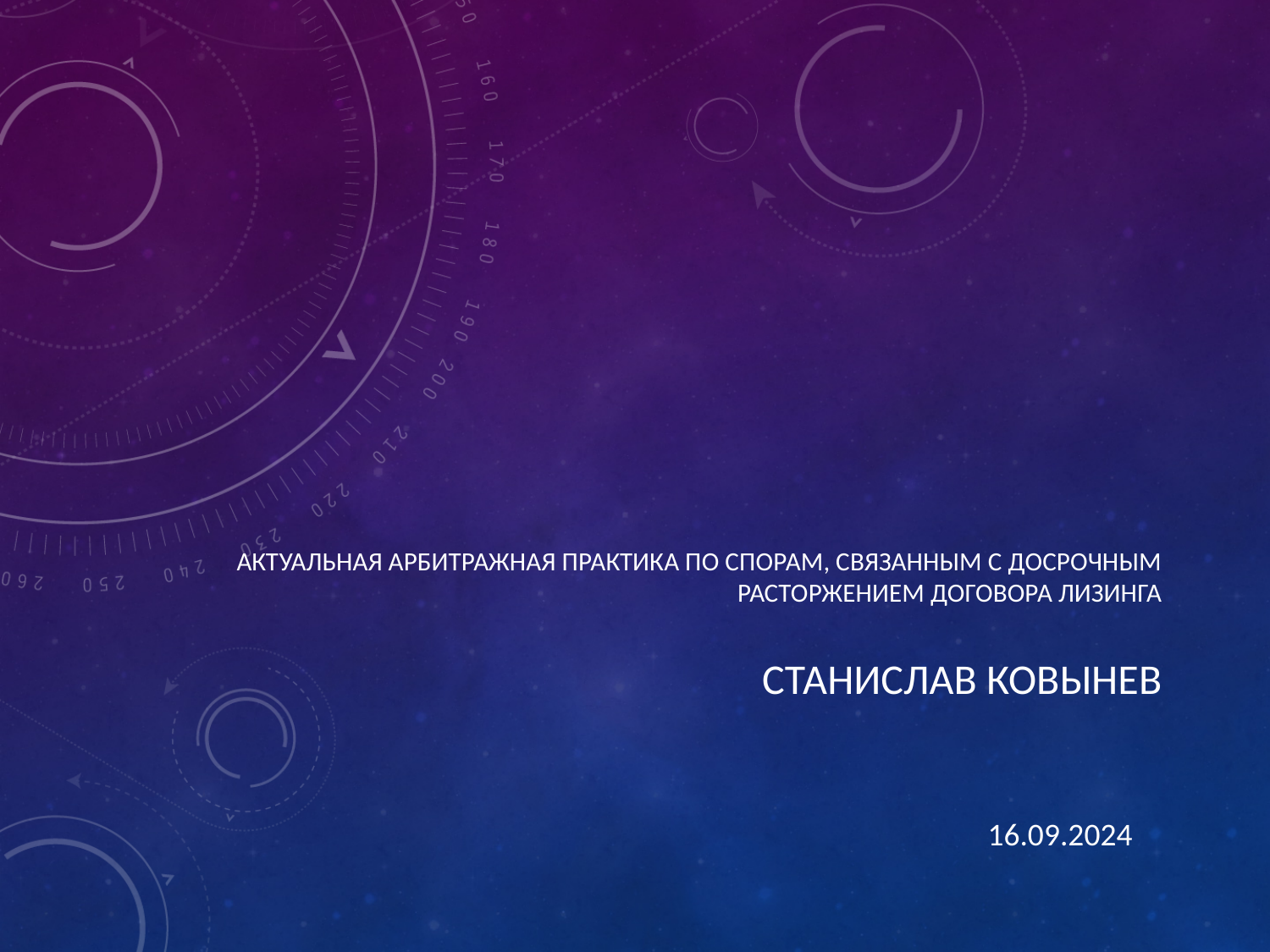

# Актуальная арбитражная практика по спорам, связанным с досрочным расторжением договора лизинга
Станислав Ковынев
16.09.2024